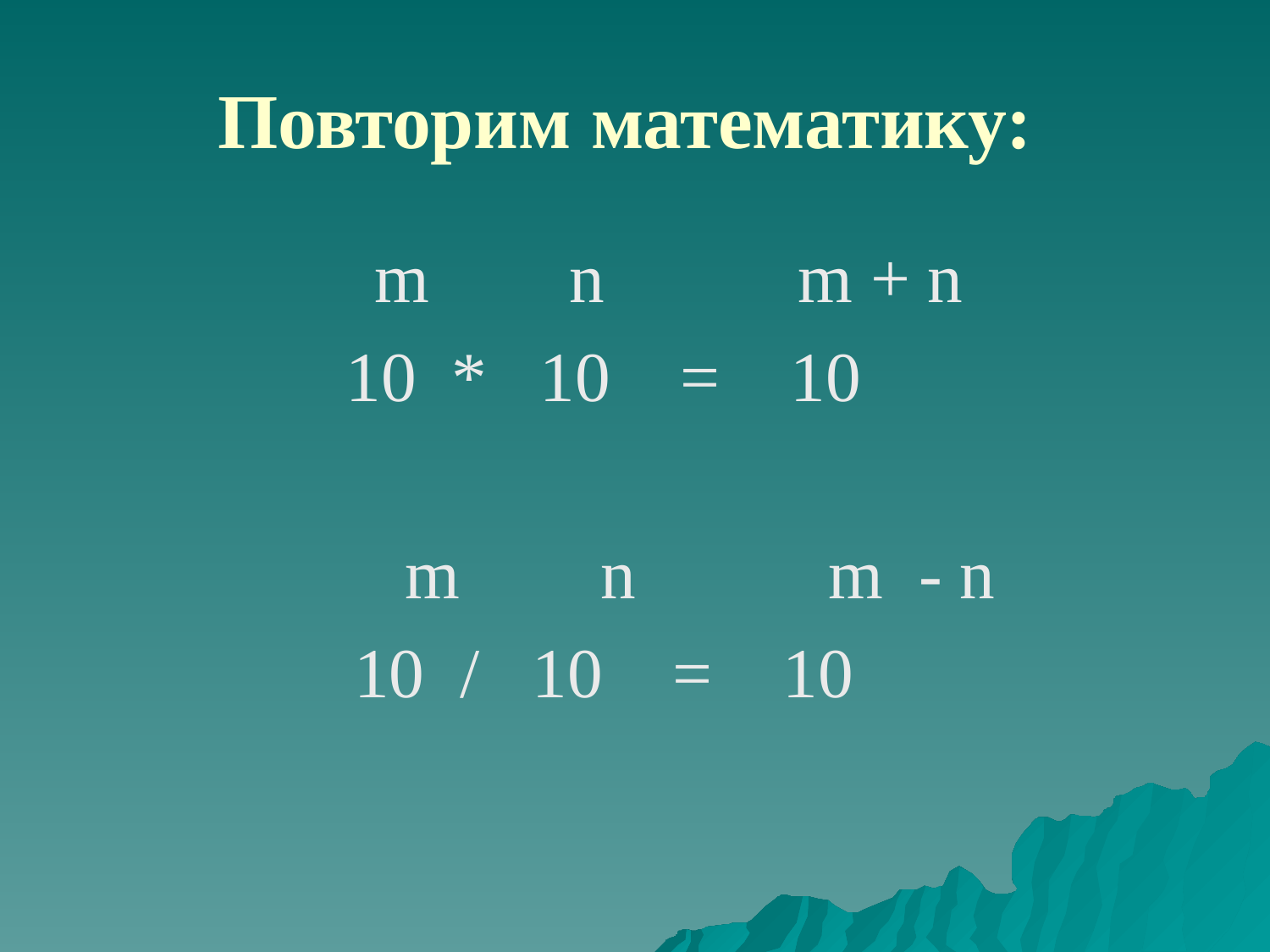

# Повторим математику:
                 m        n           m + n
         10  *   10    =    10

                    m        n           m  - n
         10  /   10    =    10